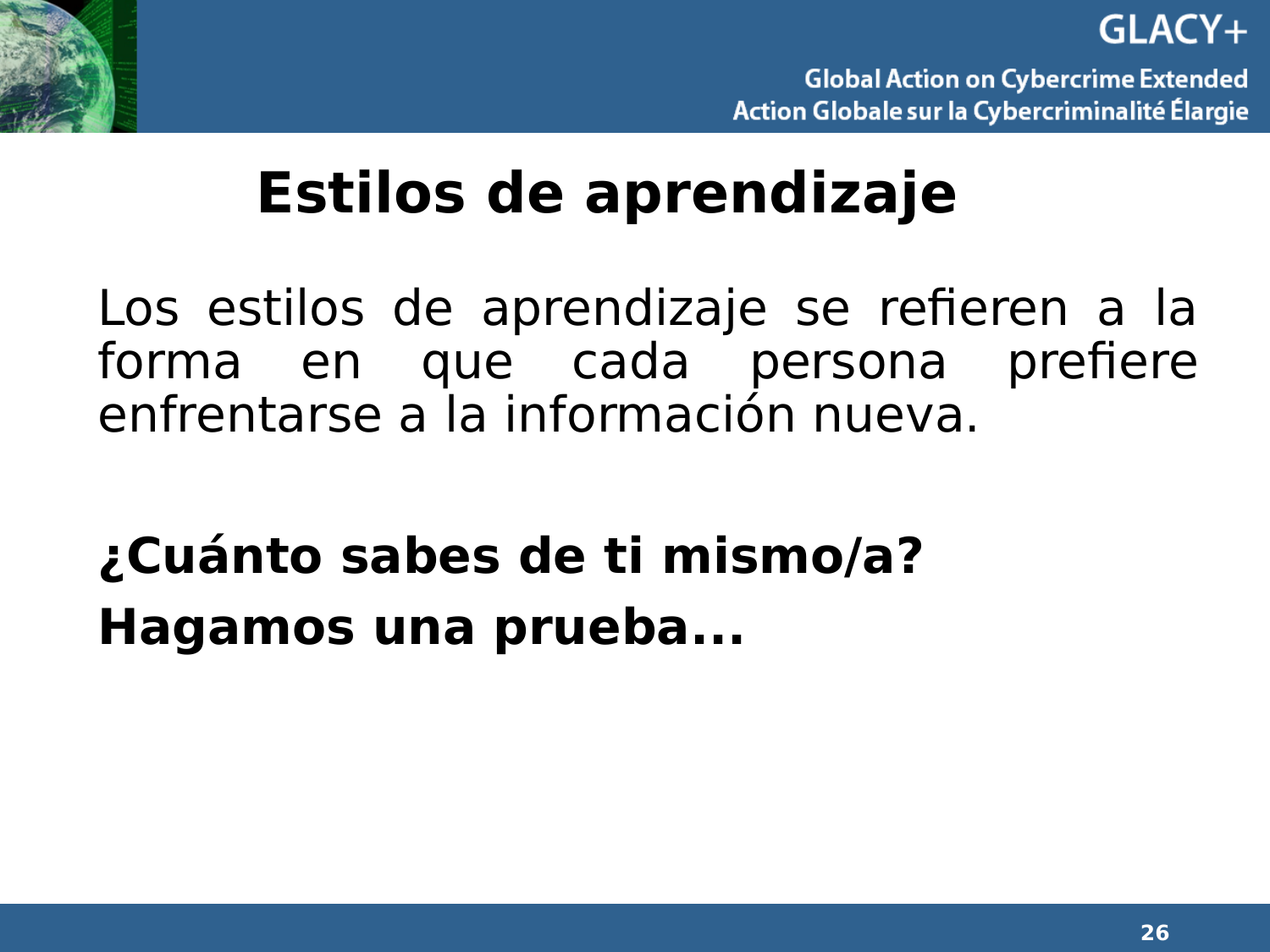

# Estilos de aprendizaje
Los estilos de aprendizaje se refieren a la forma en que cada persona prefiere enfrentarse a la información nueva.

¿Cuánto sabes de ti mismo/a?
Hagamos una prueba...

26